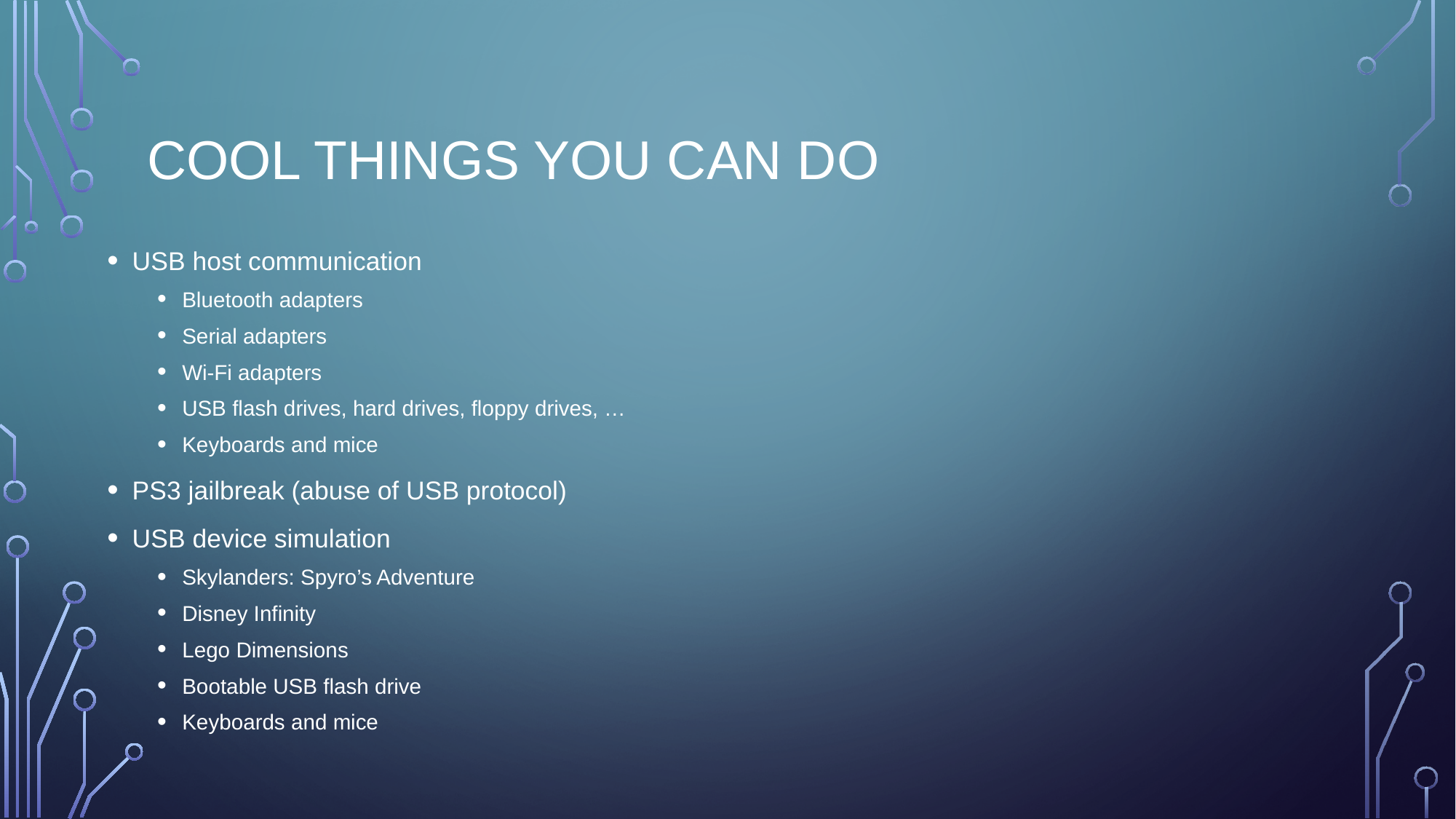

# Cool things you can do
USB host communication
Bluetooth adapters
Serial adapters
Wi-Fi adapters
USB flash drives, hard drives, floppy drives, …
Keyboards and mice
PS3 jailbreak (abuse of USB protocol)
USB device simulation
Skylanders: Spyro’s Adventure
Disney Infinity
Lego Dimensions
Bootable USB flash drive
Keyboards and mice